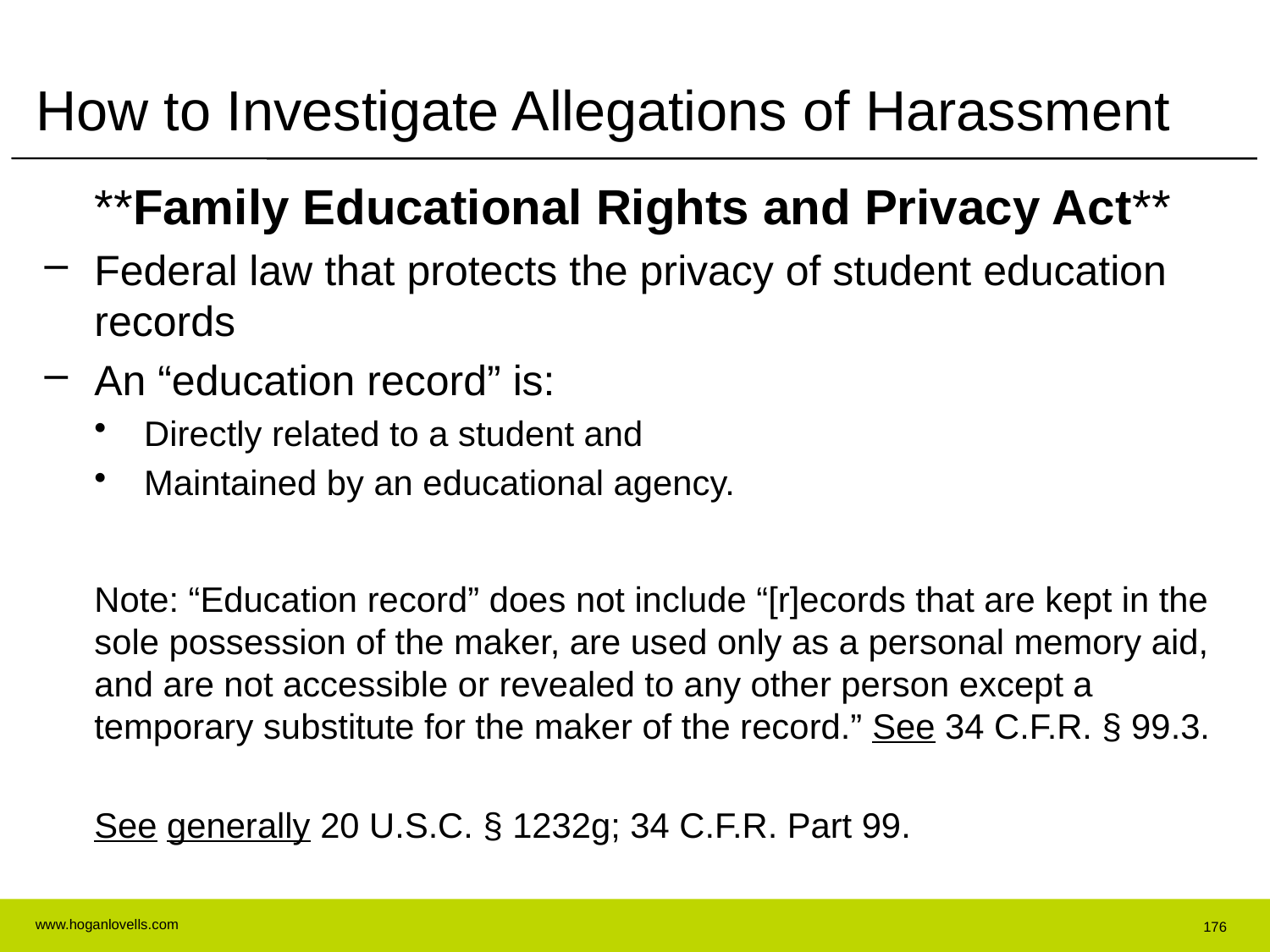

# How to Investigate Allegations of Harassment
**Family Educational Rights and Privacy Act**
Federal law that protects the privacy of student education records
An “education record” is:
Directly related to a student and
Maintained by an educational agency.

Note: “Education record” does not include “[r]ecords that are kept in the sole possession of the maker, are used only as a personal memory aid, and are not accessible or revealed to any other person except a temporary substitute for the maker of the record.” See 34 C.F.R. § 99.3.

See generally 20 U.S.C. § 1232g; 34 C.F.R. Part 99.

176